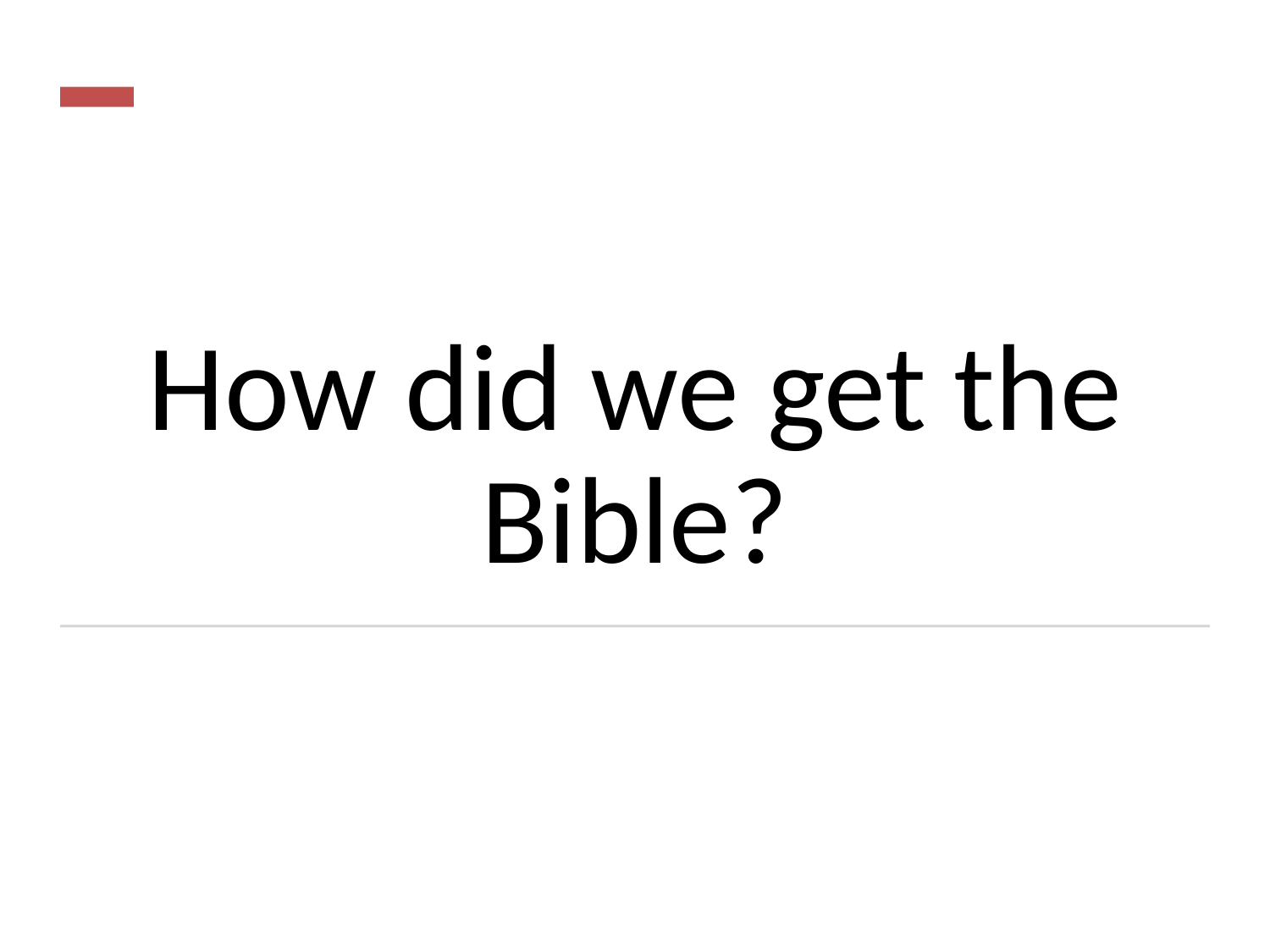

# How did we get the Bible?